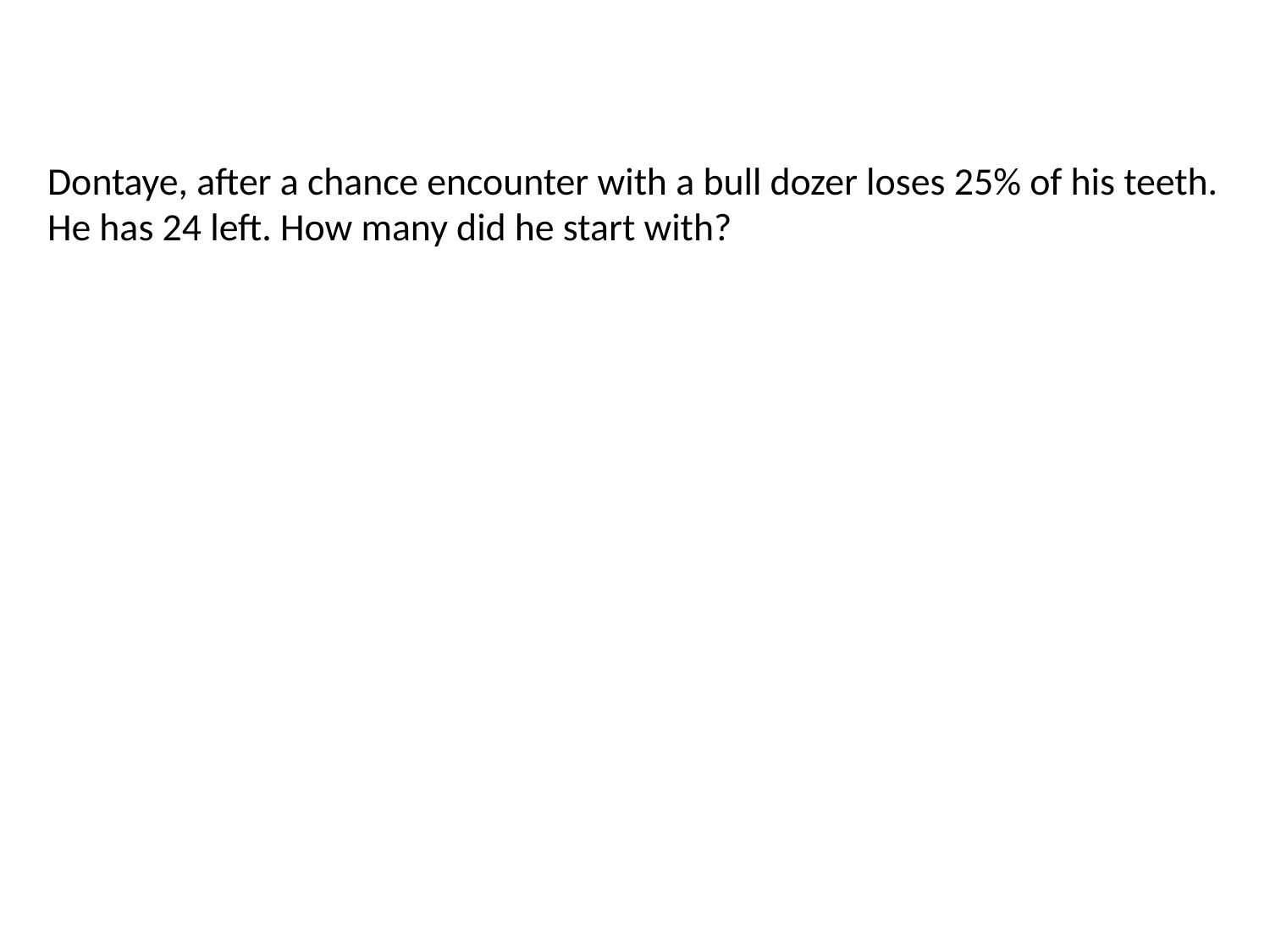

Dontaye, after a chance encounter with a bull dozer loses 25% of his teeth. He has 24 left. How many did he start with?